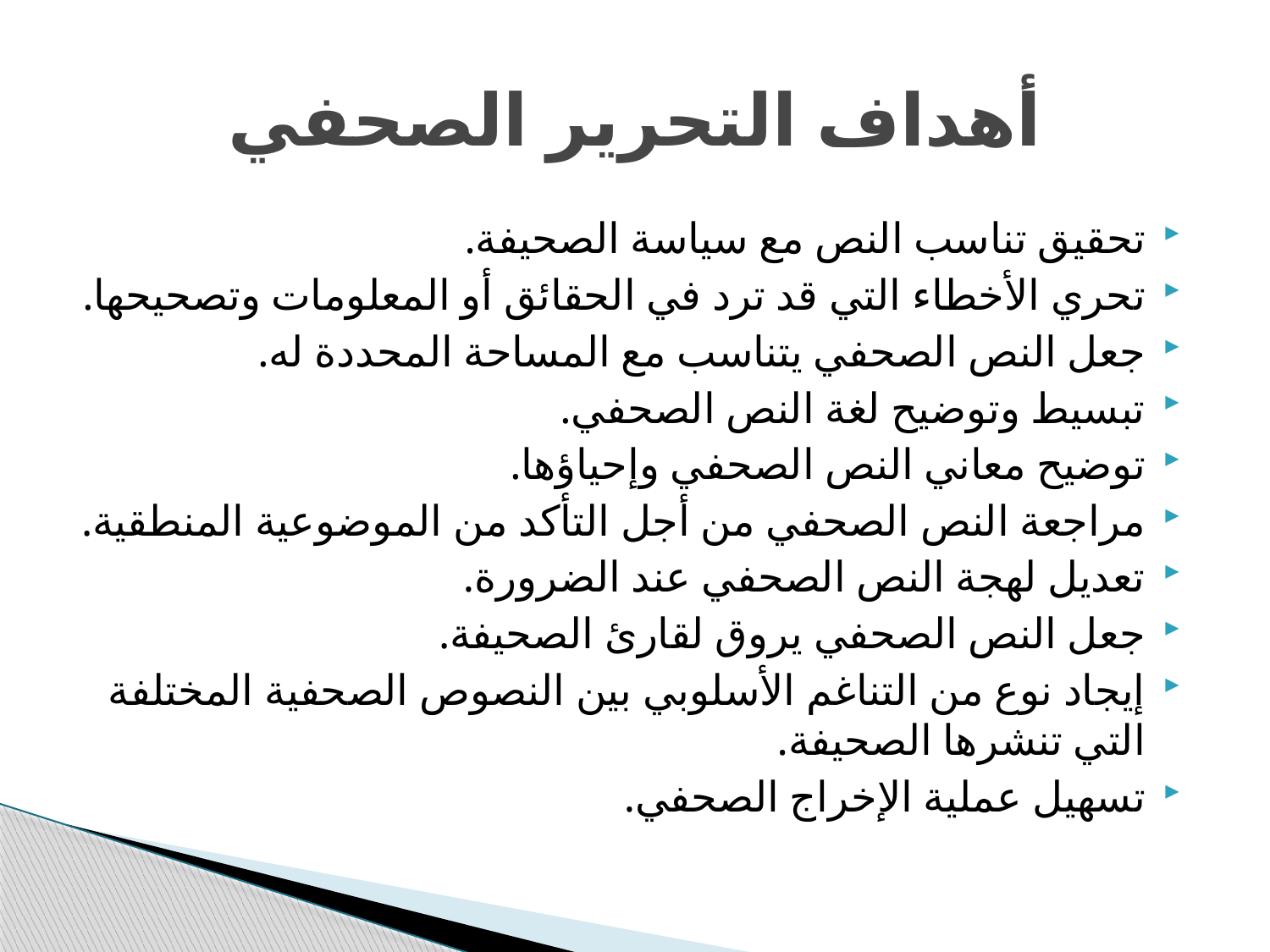

# أهداف التحرير الصحفي
تحقيق تناسب النص مع سياسة الصحيفة.
تحري الأخطاء التي قد ترد في الحقائق أو المعلومات وتصحيحها.
جعل النص الصحفي يتناسب مع المساحة المحددة له.
تبسيط وتوضيح لغة النص الصحفي.
توضيح معاني النص الصحفي وإحياؤها.
مراجعة النص الصحفي من أجل التأكد من الموضوعية المنطقية.
تعديل لهجة النص الصحفي عند الضرورة.
جعل النص الصحفي يروق لقارئ الصحيفة.
إيجاد نوع من التناغم الأسلوبي بين النصوص الصحفية المختلفة التي تنشرها الصحيفة.
تسهيل عملية الإخراج الصحفي.